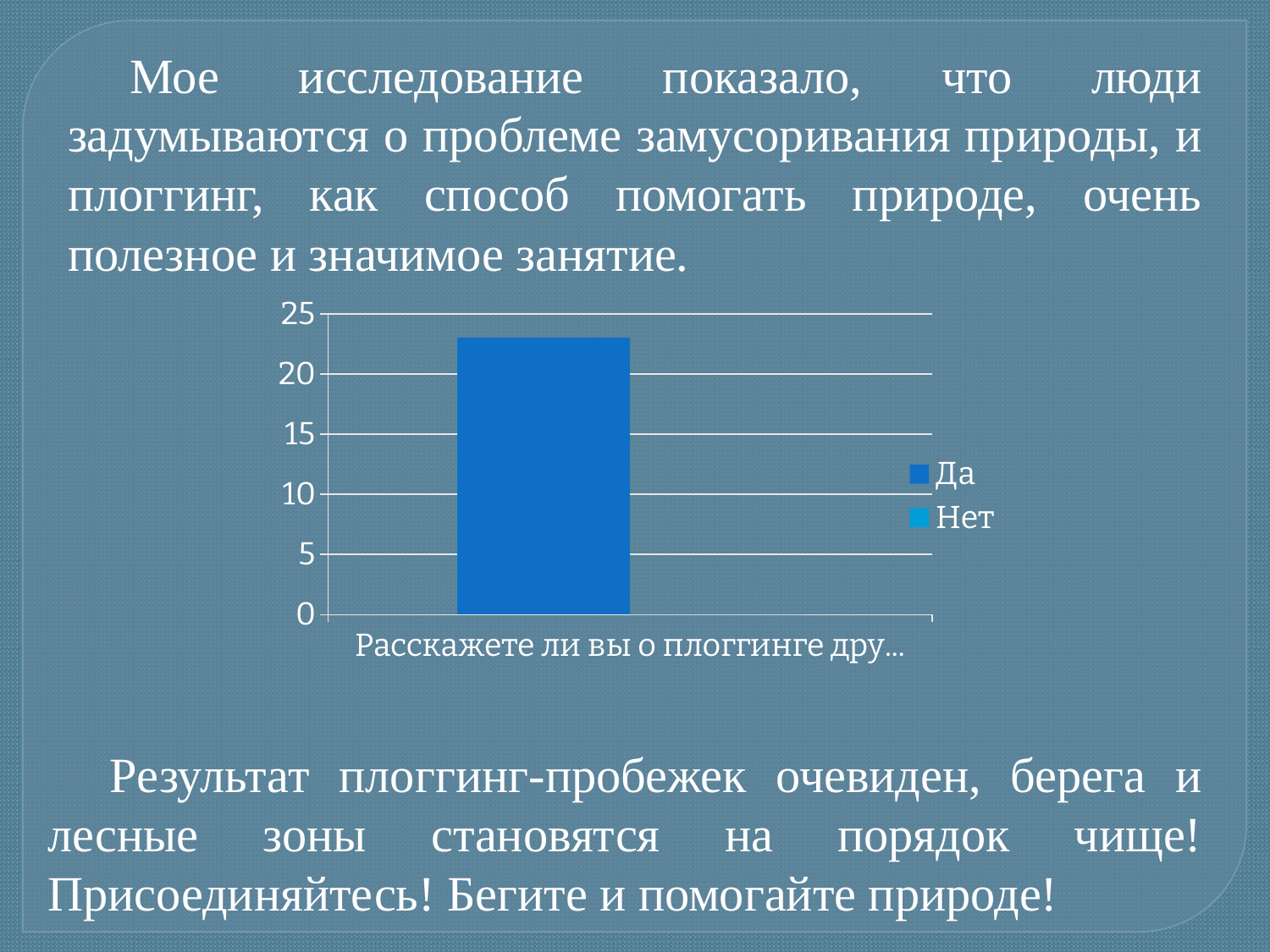

Мое исследование показало, что люди задумываются о проблеме замусоривания природы, и плоггинг, как способ помогать природе, очень полезное и значимое занятие.

### Chart

| Category | Да | Нет |
|---|---|---|
| Расскажете ли вы о плоггинге другим при возможности? | 23.0 | 0.0 |
Результат плоггинг-пробежек очевиден, берега и лесные зоны становятся на порядок чище! Присоединяйтесь! Бегите и помогайте природе!